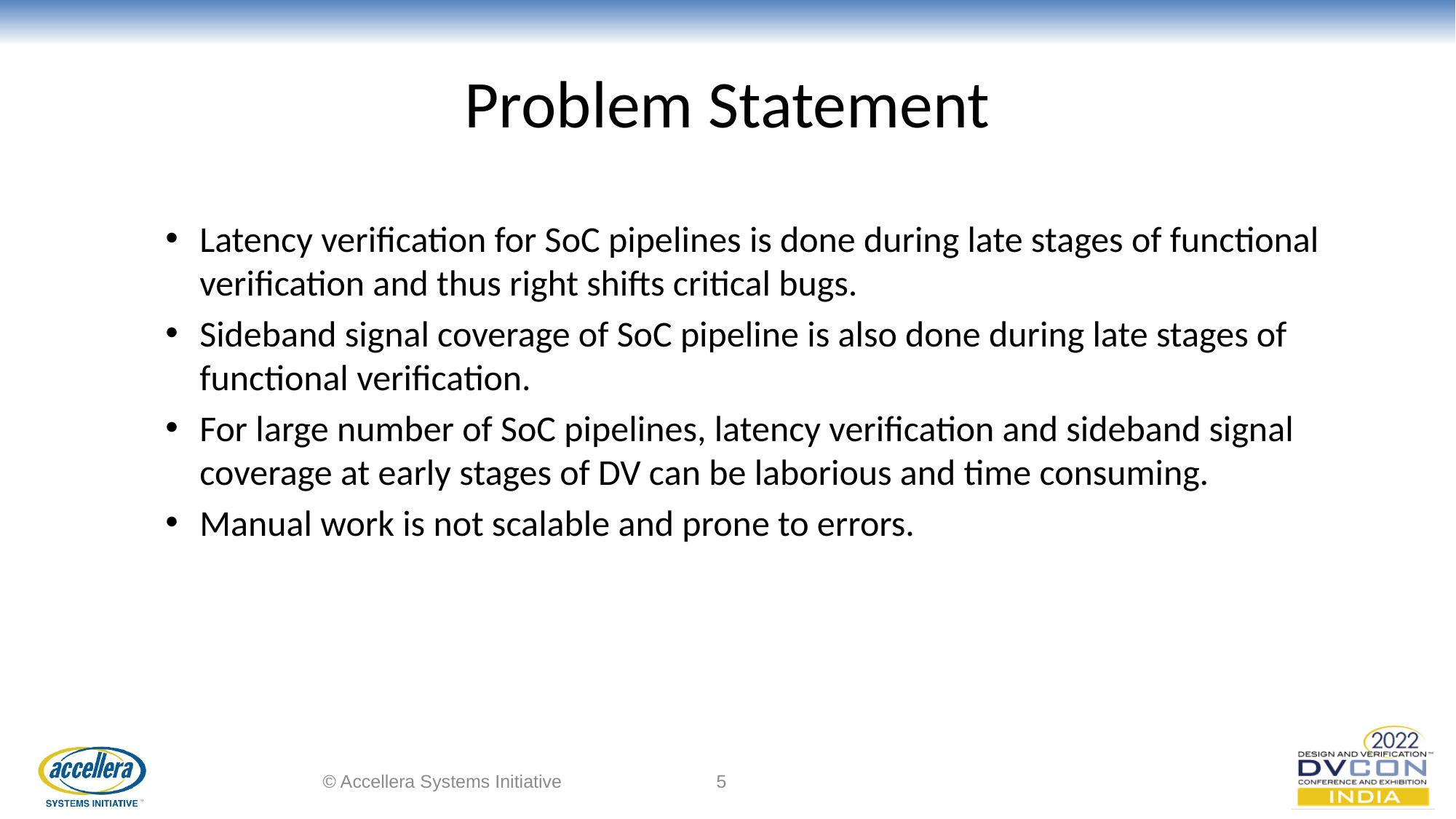

# Problem Statement

Latency verification for SoC pipelines is done during late stages of functional verification and thus right shifts critical bugs.
Sideband signal coverage of SoC pipeline is also done during late stages of functional verification.
For large number of SoC pipelines, latency verification and sideband signal coverage at early stages of DV can be laborious and time consuming.
Manual work is not scalable and prone to errors.

© Accellera Systems Initiative
5